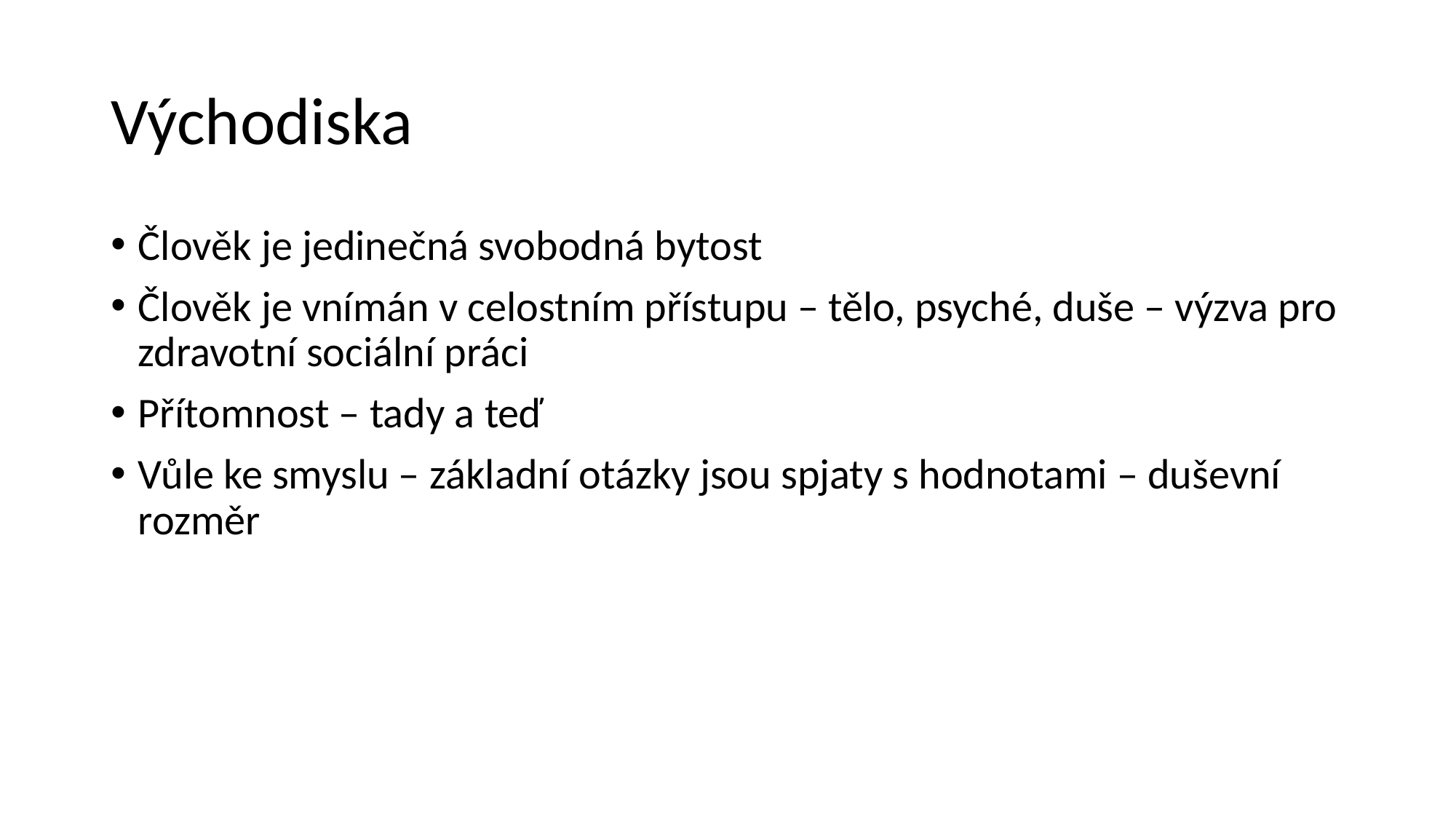

# Východiska
Člověk je jedinečná svobodná bytost
Člověk je vnímán v celostním přístupu – tělo, psyché, duše – výzva pro zdravotní sociální práci
Přítomnost – tady a teď
Vůle ke smyslu – základní otázky jsou spjaty s hodnotami – duševní rozměr